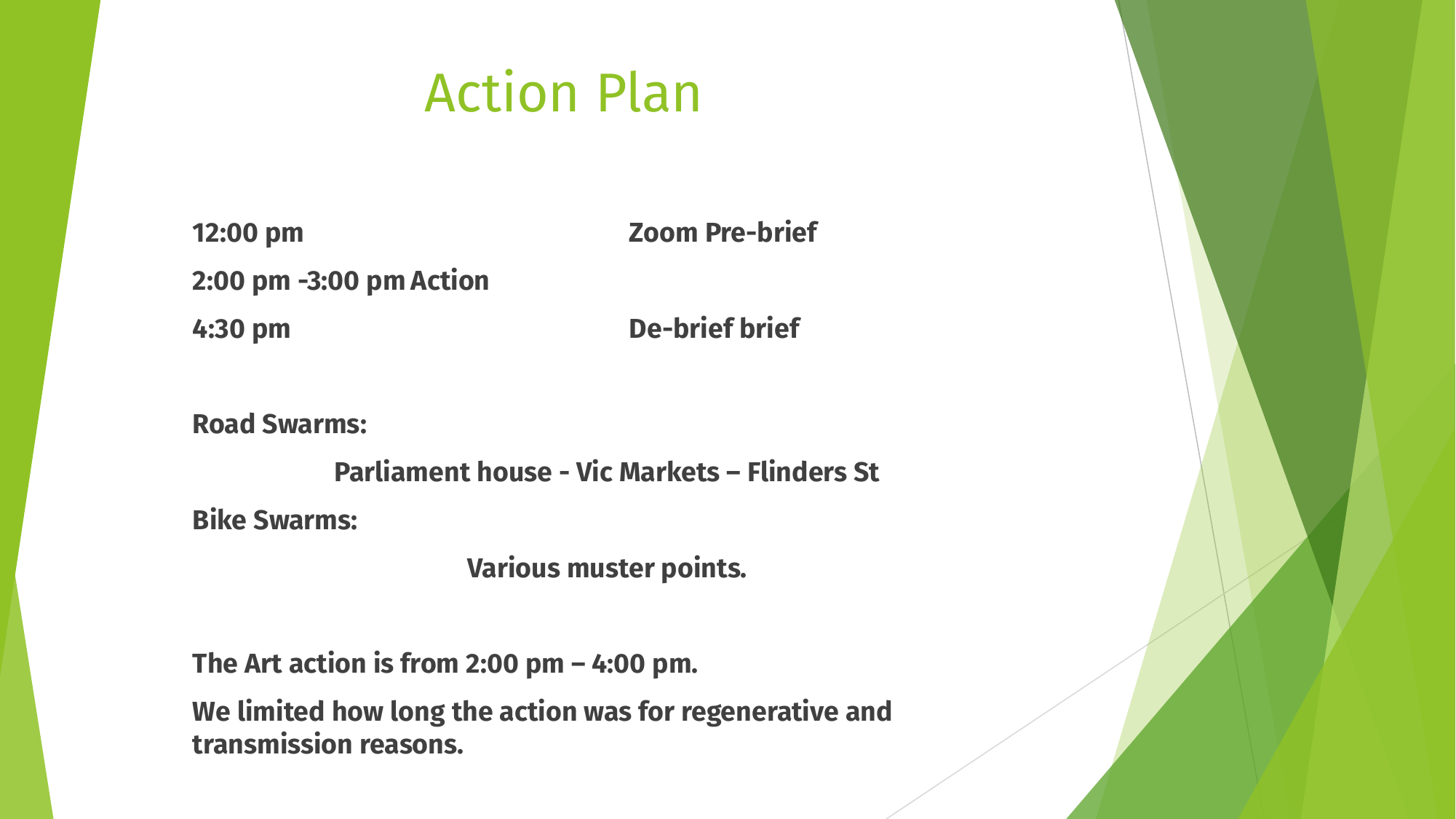

# Action Plan
12:00 pm 			Zoom Pre-brief
2:00 pm -3:00 pm	Action
4:30 pm				De-brief brief

Road Swarms:
Parliament house - Vic Markets – Flinders St
Bike Swarms:
Various muster points.

The Art action is from 2:00 pm – 4:00 pm.
We limited how long the action was for regenerative and transmission reasons.